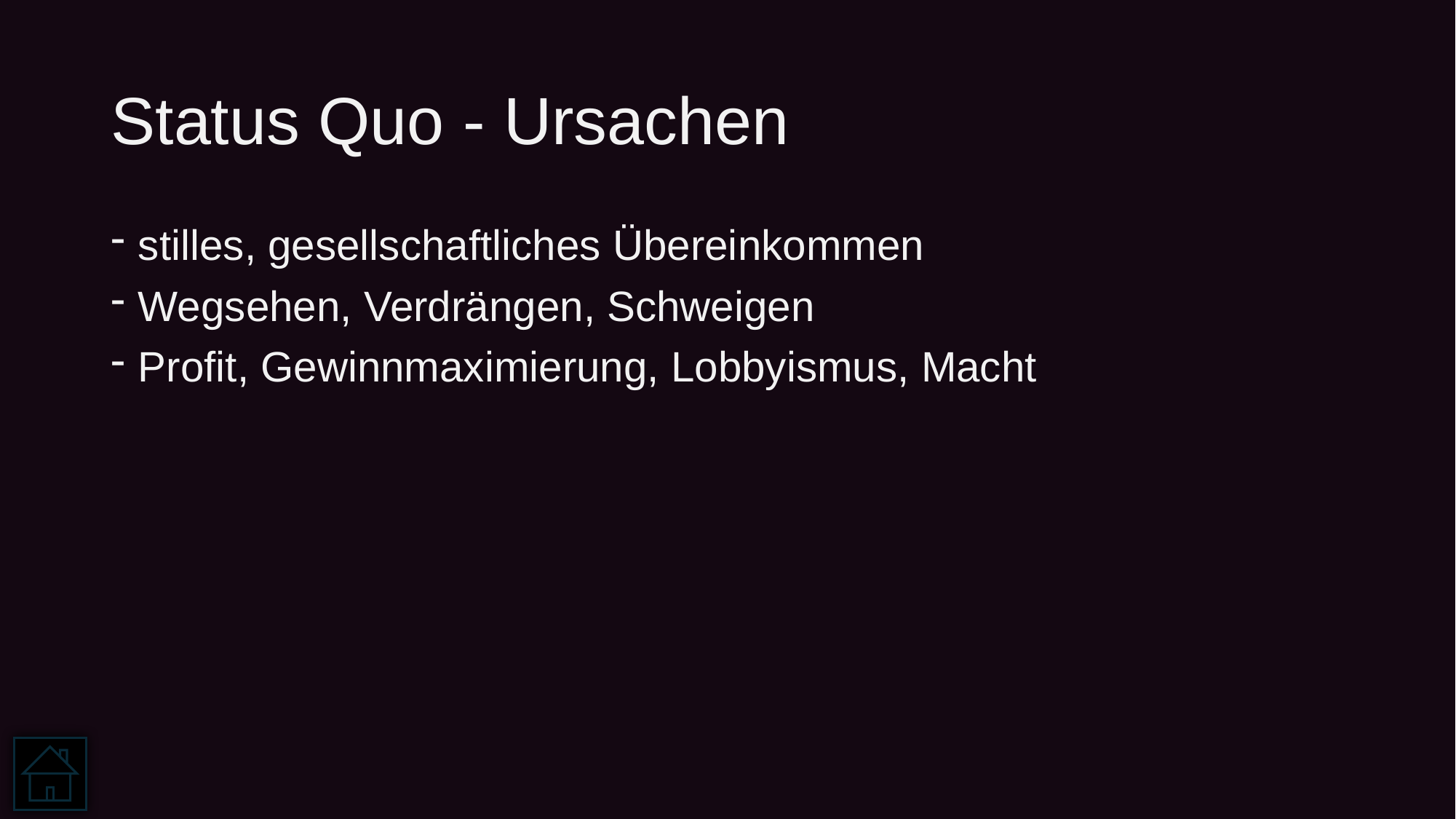

# Status Quo - Ursachen
stilles, gesellschaftliches Übereinkommen
Wegsehen, Verdrängen, Schweigen
Profit, Gewinnmaximierung, Lobbyismus, Macht